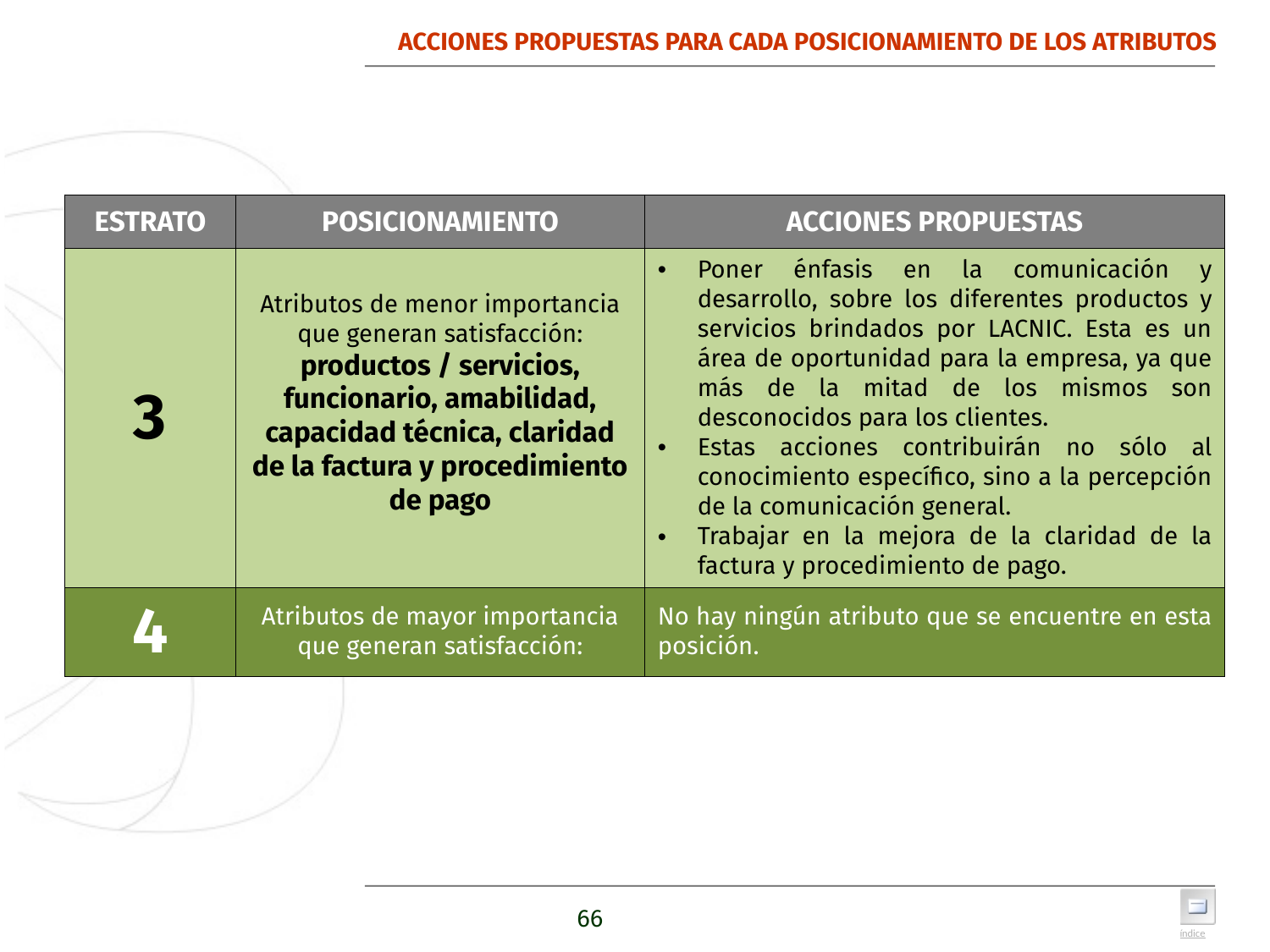

# ACCIONES PROPUESTAS PARA CADA POSICIONAMIENTO DE LOS ATRIBUTOS
| ESTRATO | POSICIONAMIENTO | ACCIONES PROPUESTAS |
| --- | --- | --- |
| 3 | Atributos de menor importancia que generan satisfacción: productos / servicios, funcionario, amabilidad, capacidad técnica, claridad de la factura y procedimiento de pago | Poner énfasis en la comunicación y desarrollo, sobre los diferentes productos y servicios brindados por LACNIC. Esta es un área de oportunidad para la empresa, ya que más de la mitad de los mismos son desconocidos para los clientes. Estas acciones contribuirán no sólo al conocimiento específico, sino a la percepción de la comunicación general. Trabajar en la mejora de la claridad de la factura y procedimiento de pago. |
| 4 | Atributos de mayor importancia que generan satisfacción: | No hay ningún atributo que se encuentre en esta posición. |
66